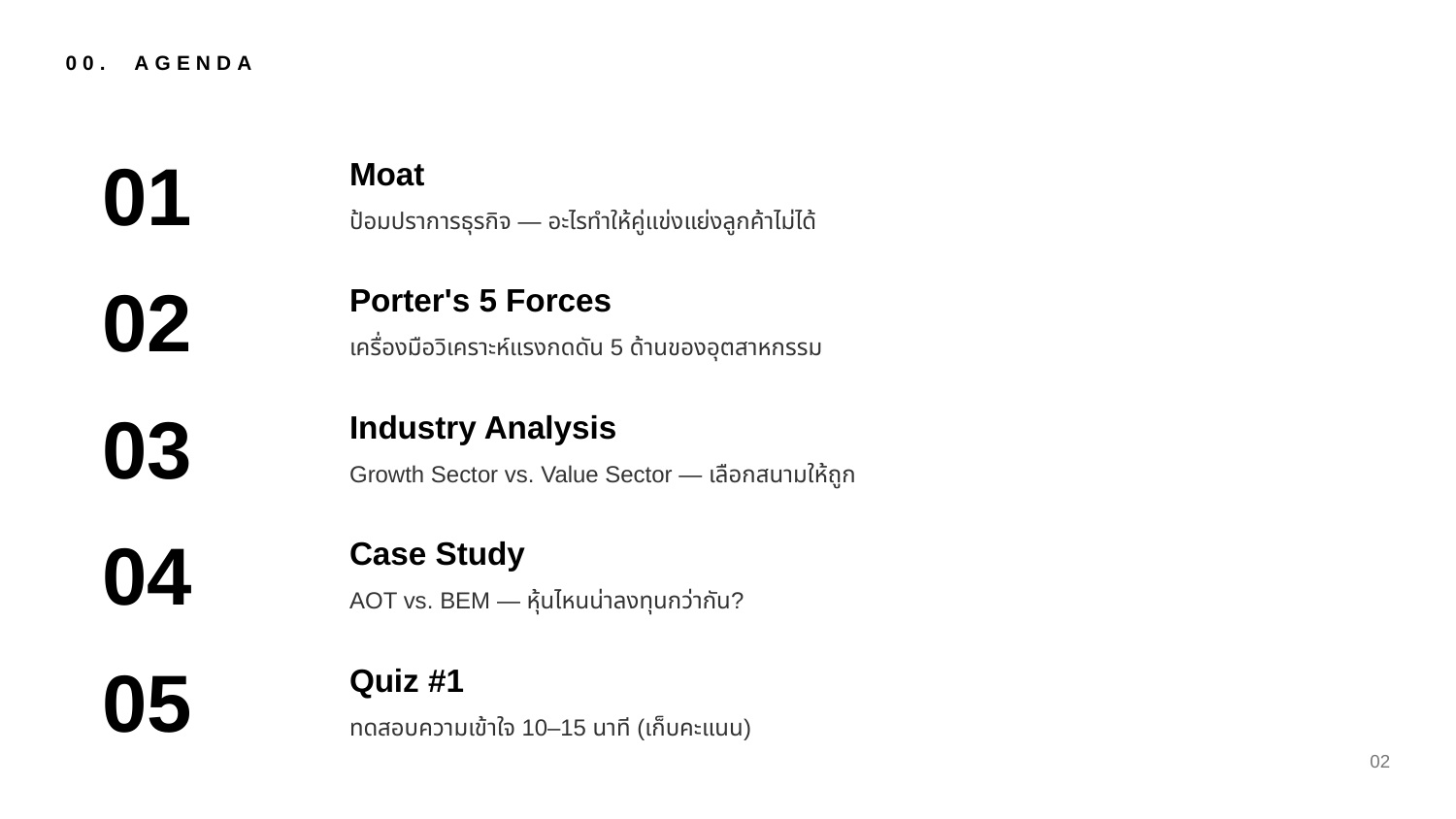

00.  AGENDA
01
Moat
ป้อมปราการธุรกิจ — อะไรทำให้คู่แข่งแย่งลูกค้าไม่ได้
02
Porter's 5 Forces
เครื่องมือวิเคราะห์แรงกดดัน 5 ด้านของอุตสาหกรรม
03
Industry Analysis
Growth Sector vs. Value Sector — เลือกสนามให้ถูก
04
Case Study
AOT vs. BEM — หุ้นไหนน่าลงทุนกว่ากัน?
05
Quiz #1
ทดสอบความเข้าใจ 10–15 นาที (เก็บคะแนน)
02